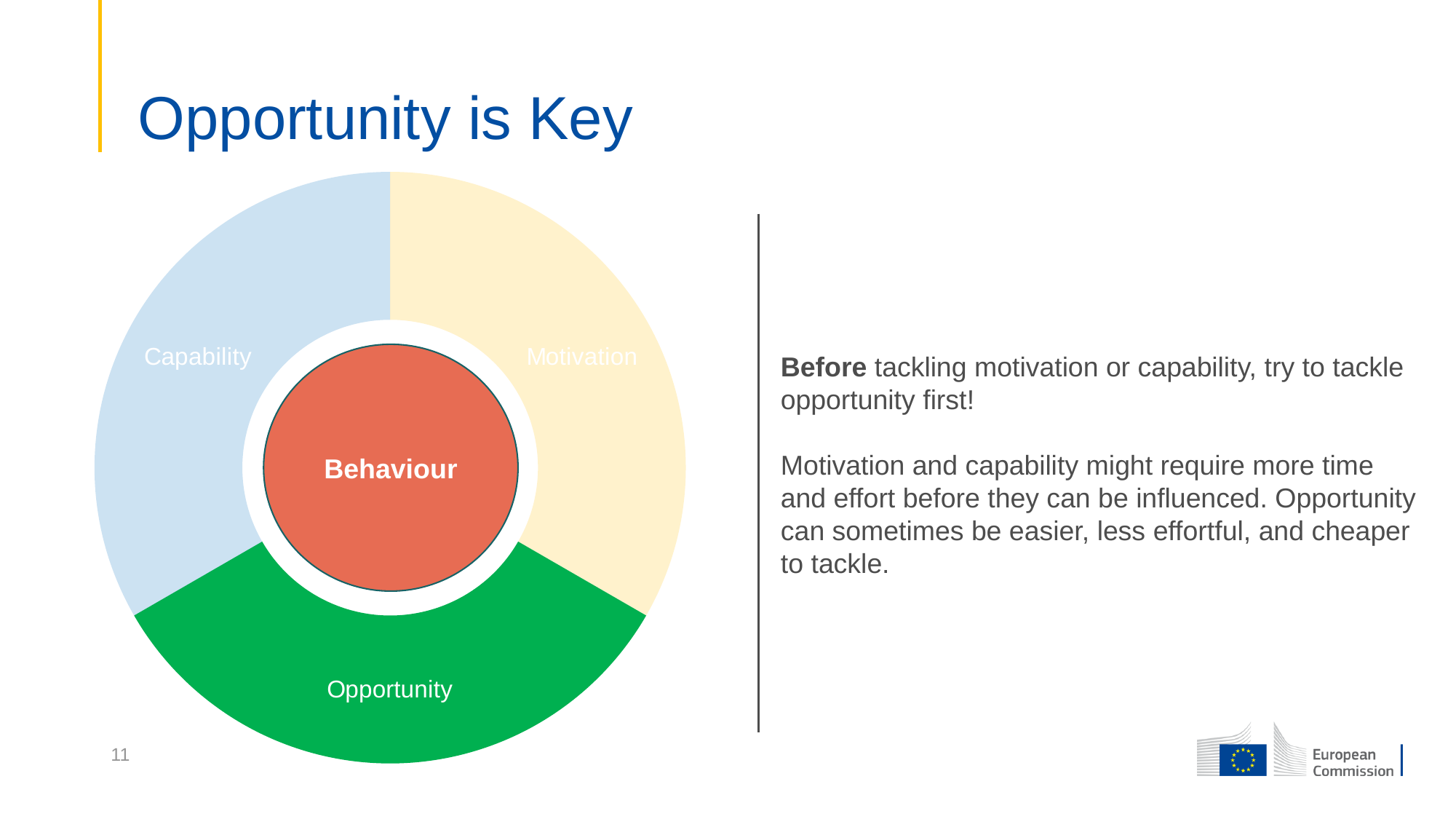

# Opportunity is Key

### Chart

| Category | Sales |
|---|---|
| 1st Qtr | 3.0 |
| 2nd Qtr | 3.0 |
| 3rd Qtr | 3.0 |
Behaviour
Before tackling motivation or capability, try to tackle opportunity first!

Motivation and capability might require more time and effort before they can be influenced. Opportunity can sometimes be easier, less effortful, and cheaper to tackle.
11